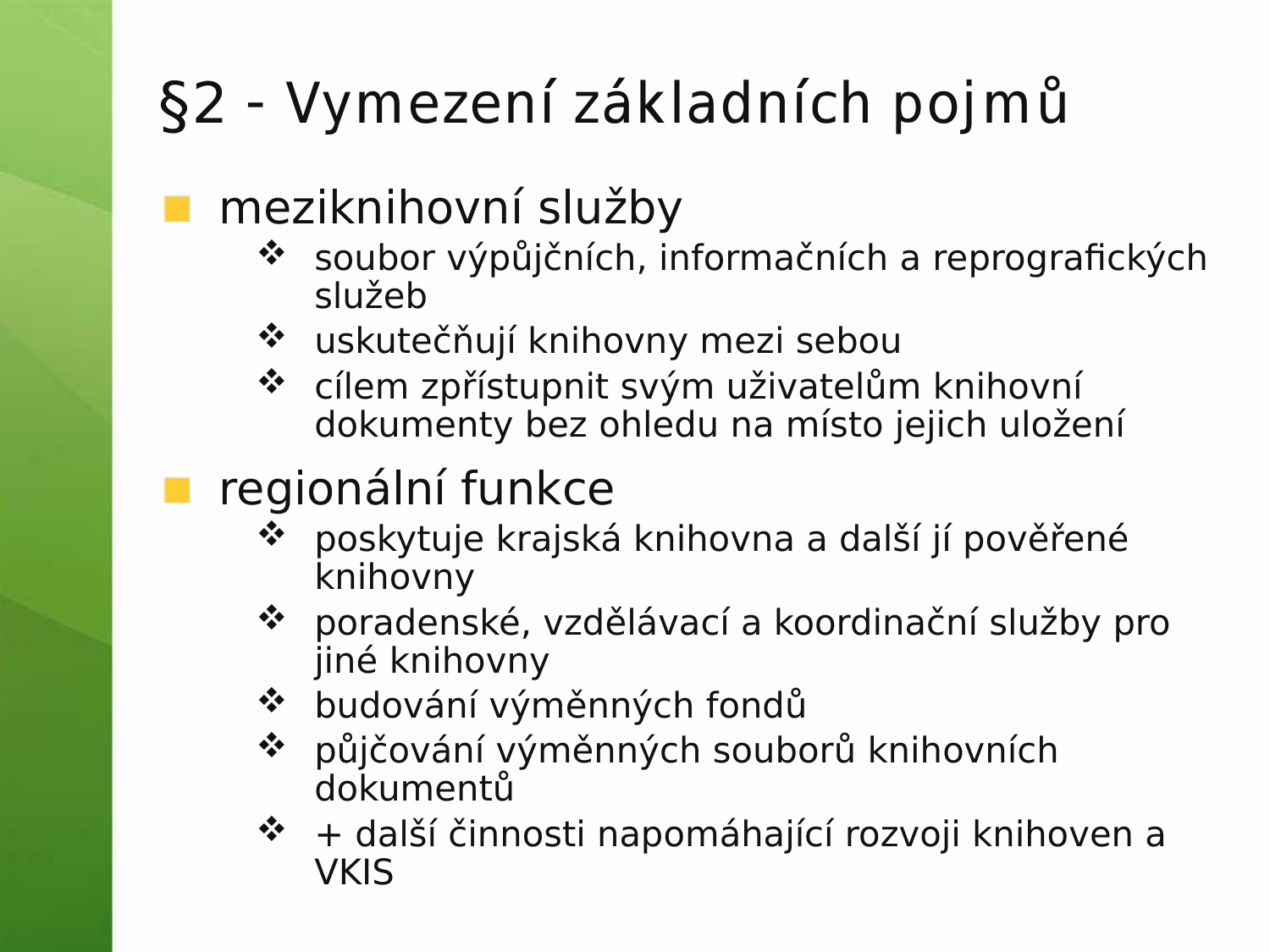

# §2 - Vymezení základních pojmů
meziknihovní služby
soubor výpůjčních, informačních a reprografických služeb
uskutečňují knihovny mezi sebou
cílem zpřístupnit svým uživatelům knihovní dokumenty bez ohledu na místo jejich uložení
regionální funkce
poskytuje krajská knihovna a další jí pověřené knihovny
poradenské, vzdělávací a koordinační služby pro jiné knihovny
budování výměnných fondů
půjčování výměnných souborů knihovních dokumentů
+ další činnosti napomáhající rozvoji knihoven a VKIS